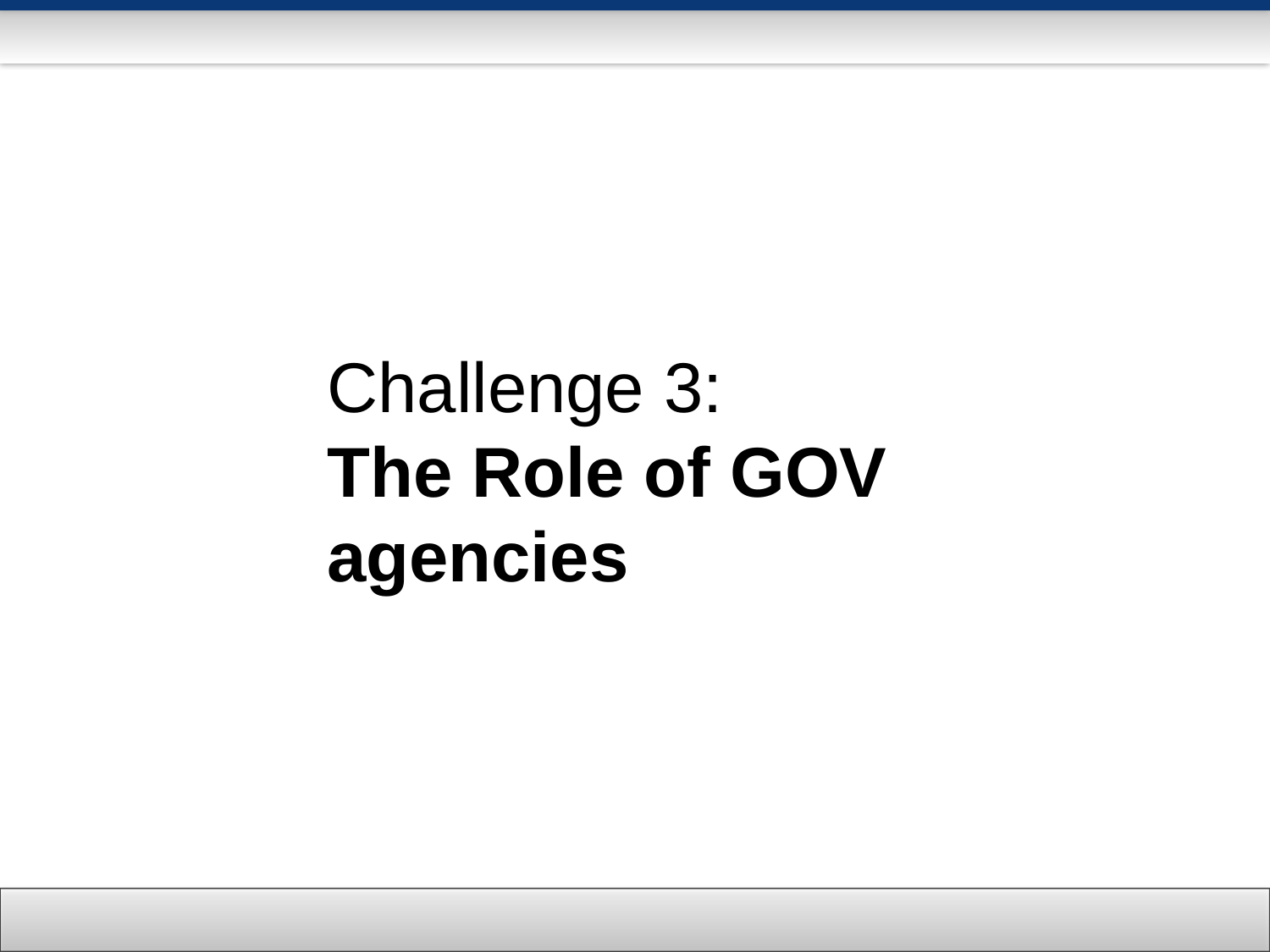

Challenge 3:
The Role of GOV agencies